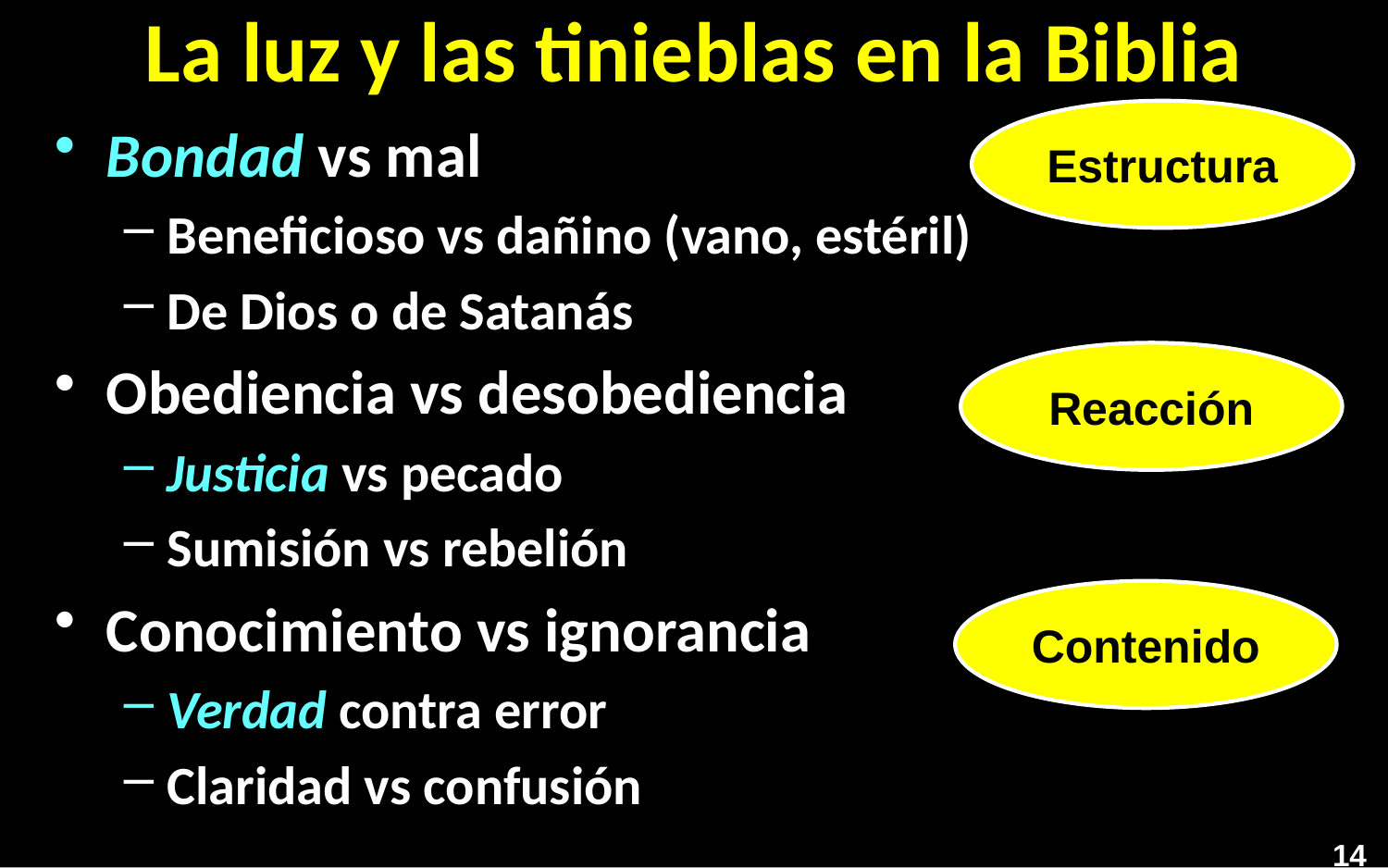

# La luz y las tinieblas en la Biblia
Estructura
Bondad vs mal
Beneficioso vs dañino (vano, estéril)
De Dios o de Satanás
Obediencia vs desobediencia
Justicia vs pecado
Sumisión vs rebelión
Conocimiento vs ignorancia
Verdad contra error
Claridad vs confusión

Reacción
Contenido
14